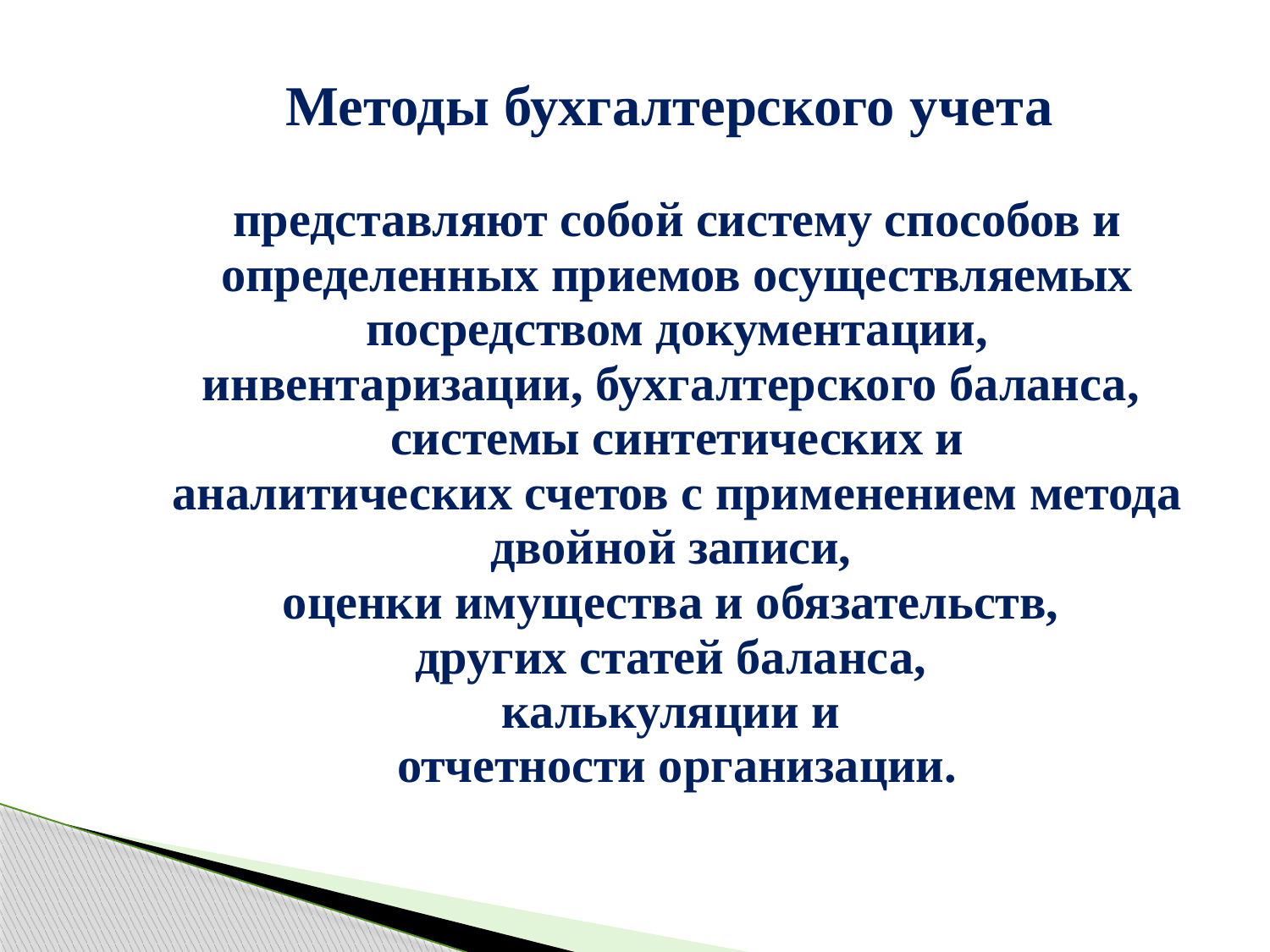

| Методы бухгалтерского учета представляют собой систему способов и определенных приемов осуществляемых посредством документации, инвентаризации, бухгалтерского баланса, системы синтетических и аналитических счетов с применением метода двойной записи, оценки имущества и обязательств, других статей баланса, калькуляции и отчетности организации. |
| --- |